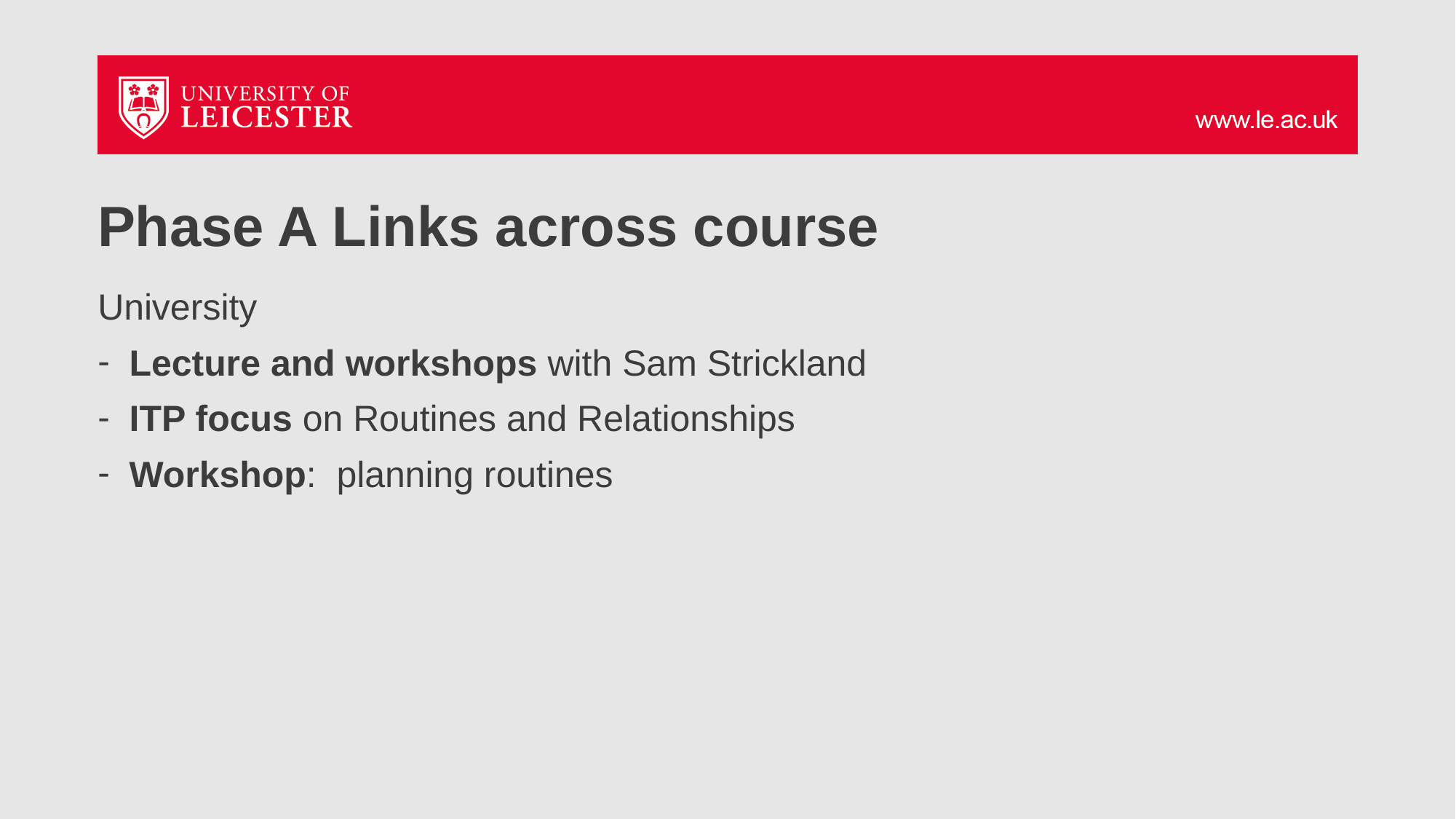

# Phase A Links across course
University
Lecture and workshops with Sam Strickland
ITP focus on Routines and Relationships
Workshop:  planning routines